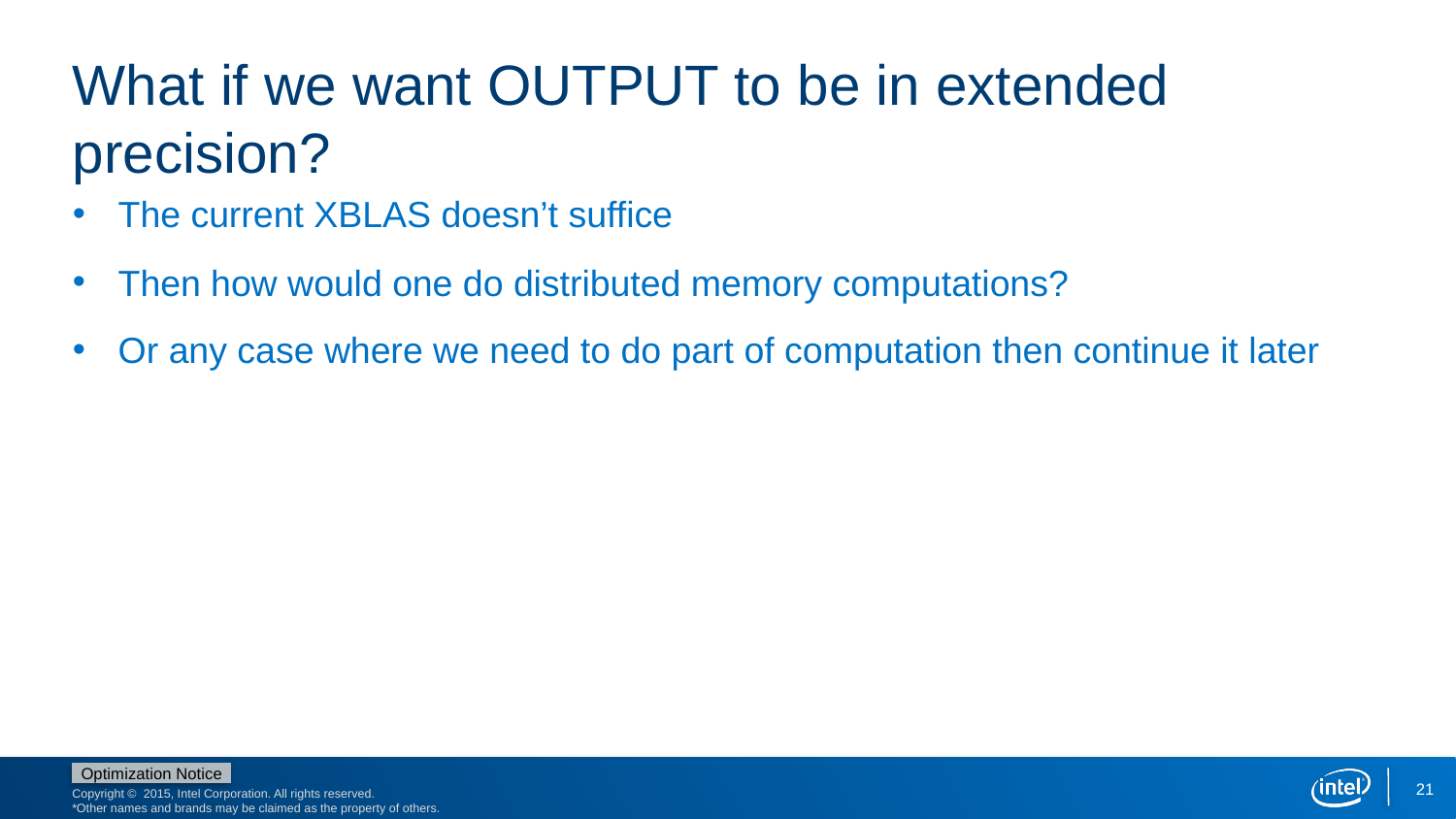

# What if we want OUTPUT to be in extended precision?
The current XBLAS doesn’t suffice
Then how would one do distributed memory computations?
Or any case where we need to do part of computation then continue it later
21